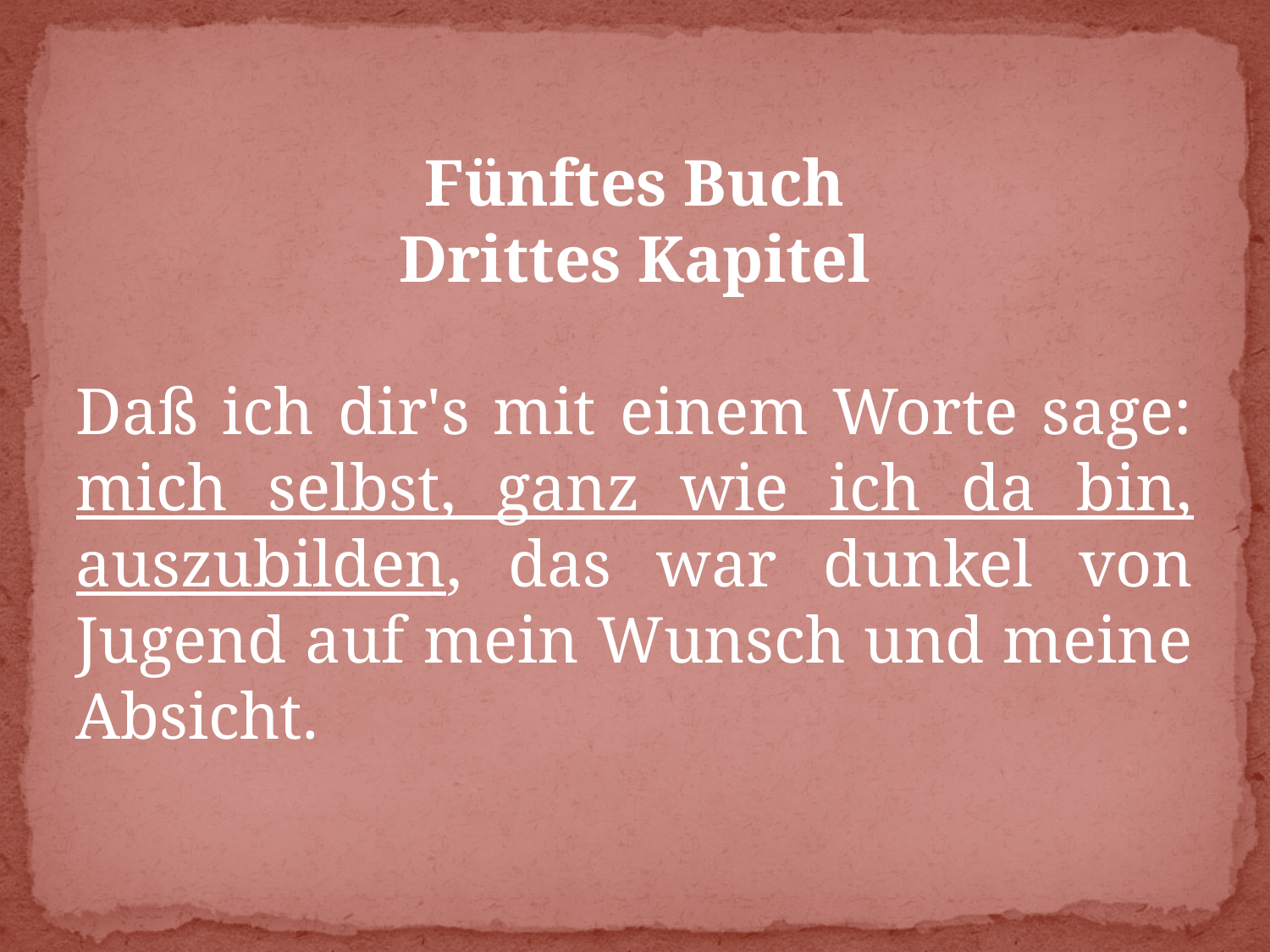

Fünftes Buch
Drittes Kapitel

Daß ich dir's mit einem Worte sage: mich selbst, ganz wie ich da bin, auszubilden, das war dunkel von Jugend auf mein Wunsch und meine Absicht.